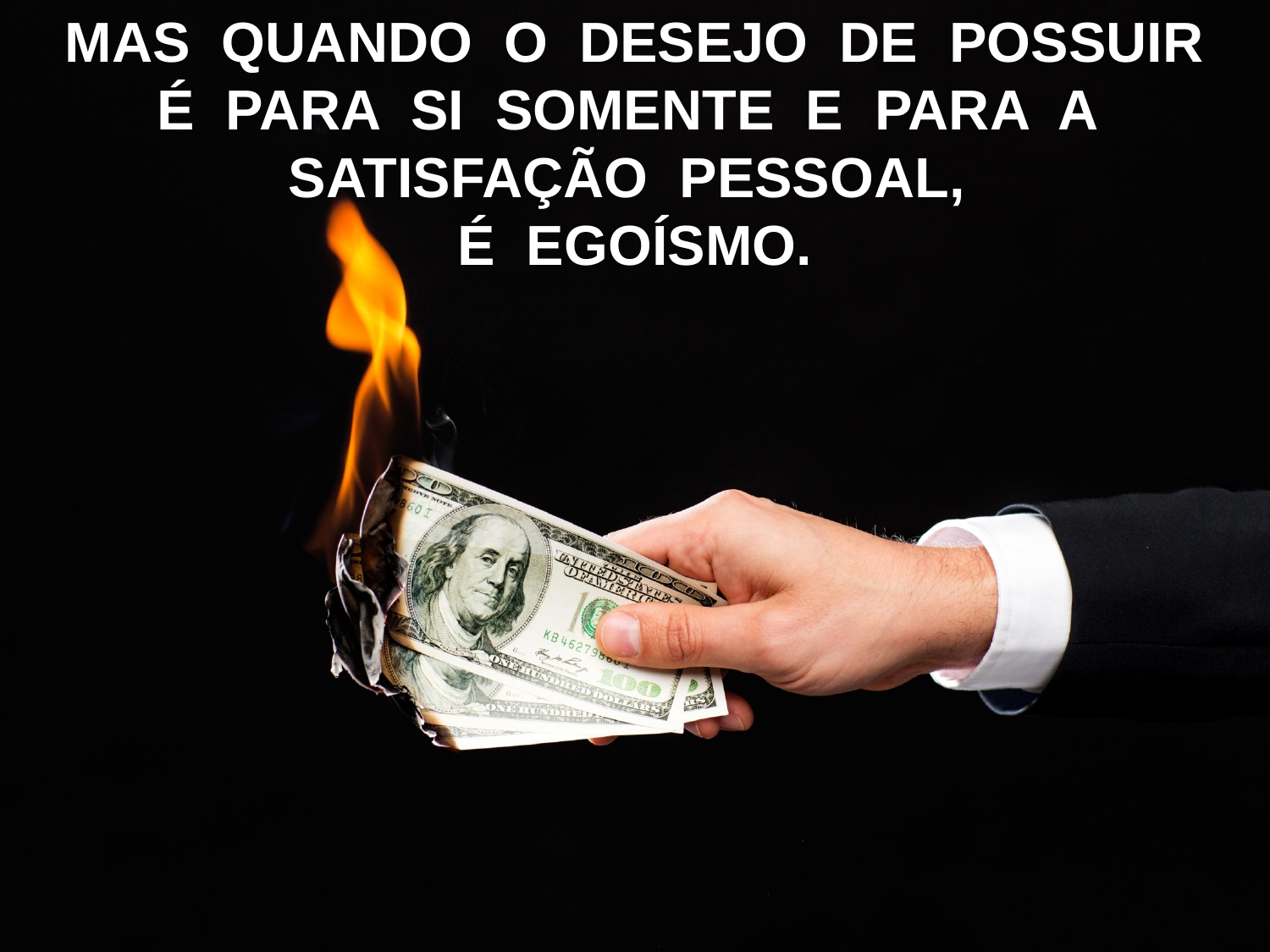

MAS  QUANDO  O  DESEJO  DE  POSSUIR
É  PARA  SI  SOMENTE  E  PARA  A  SATISFAÇÃO  PESSOAL,
É  EGOÍSMO.